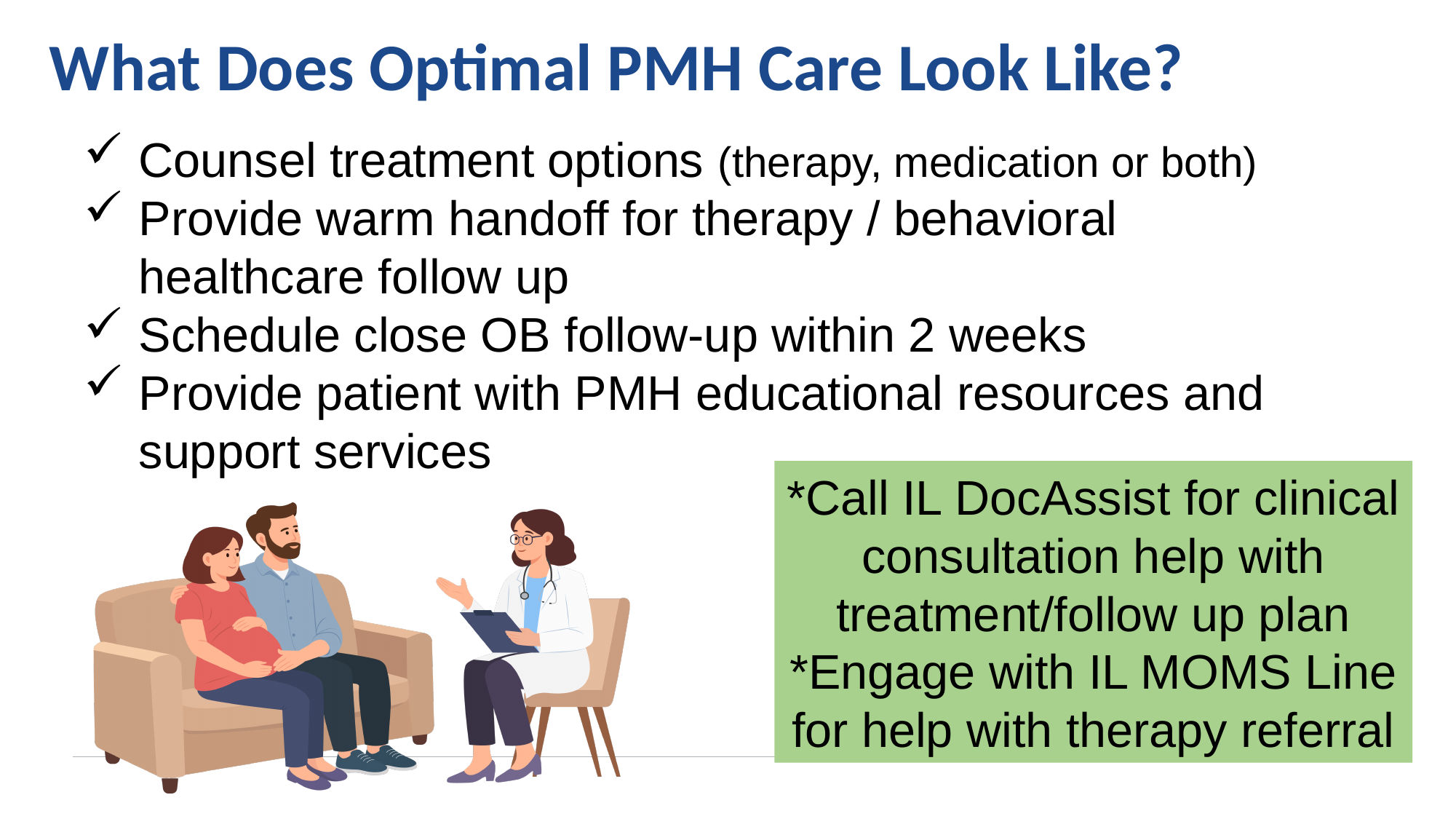

# What Does Optimal PMH Care Look Like?
Counsel treatment options (therapy, medication or both)
Provide warm handoff for therapy / behavioral healthcare follow up
Schedule close OB follow-up within 2 weeks
Provide patient with PMH educational resources and support services
*Call IL DocAssist for clinical consultation help with treatment/follow up plan
*Engage with IL MOMS Line for help with therapy referral